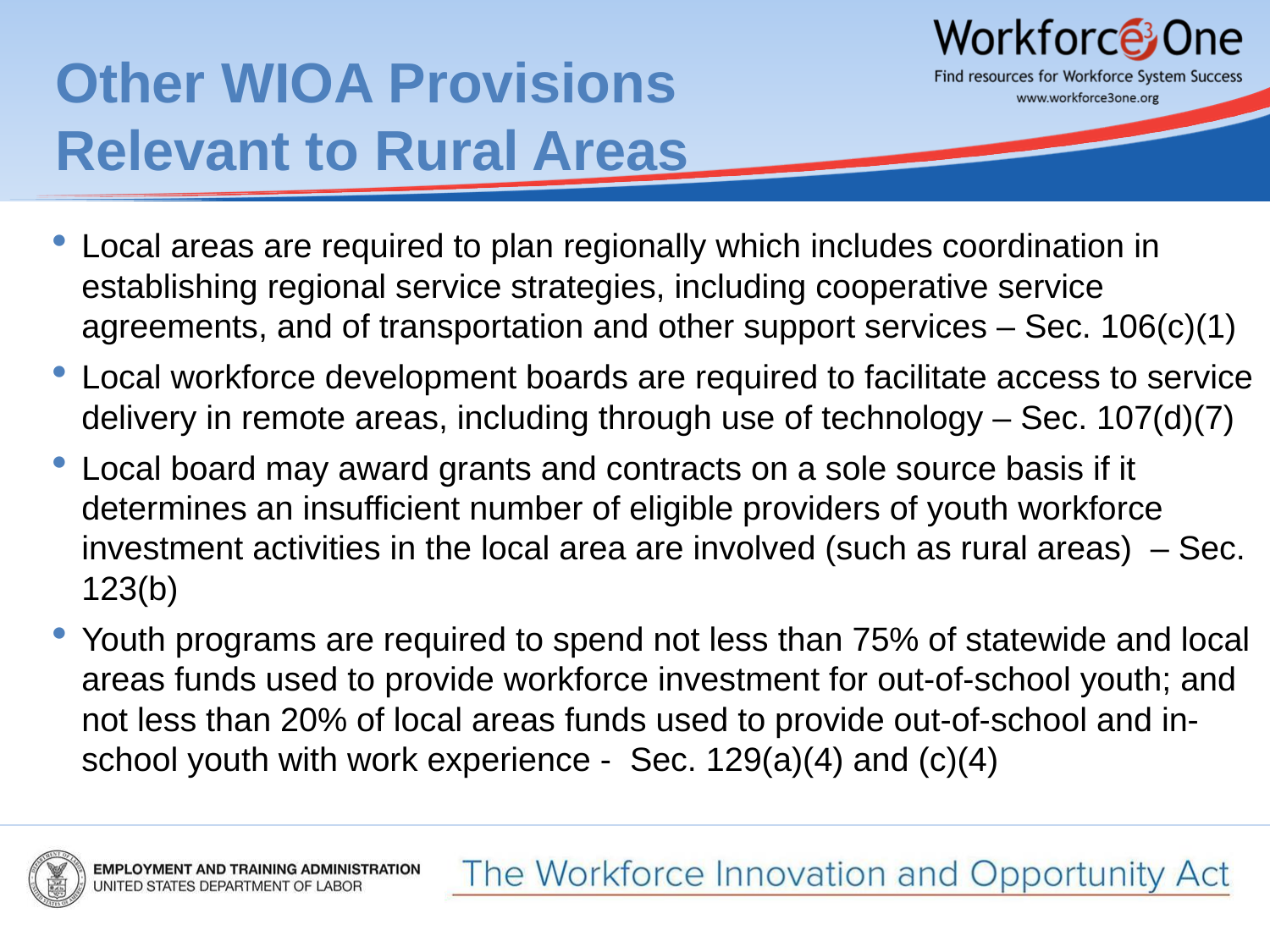

# Other WIOA Provisions Relevant to Rural Areas
Local areas are required to plan regionally which includes coordination in establishing regional service strategies, including cooperative service agreements, and of transportation and other support services – Sec. 106(c)(1)
Local workforce development boards are required to facilitate access to service delivery in remote areas, including through use of technology – Sec. 107(d)(7)
Local board may award grants and contracts on a sole source basis if it determines an insufficient number of eligible providers of youth workforce investment activities in the local area are involved (such as rural areas)  – Sec. 123(b)
Youth programs are required to spend not less than 75% of statewide and local areas funds used to provide workforce investment for out-of-school youth; and not less than 20% of local areas funds used to provide out-of-school and in-school youth with work experience -  Sec. 129(a)(4) and (c)(4)